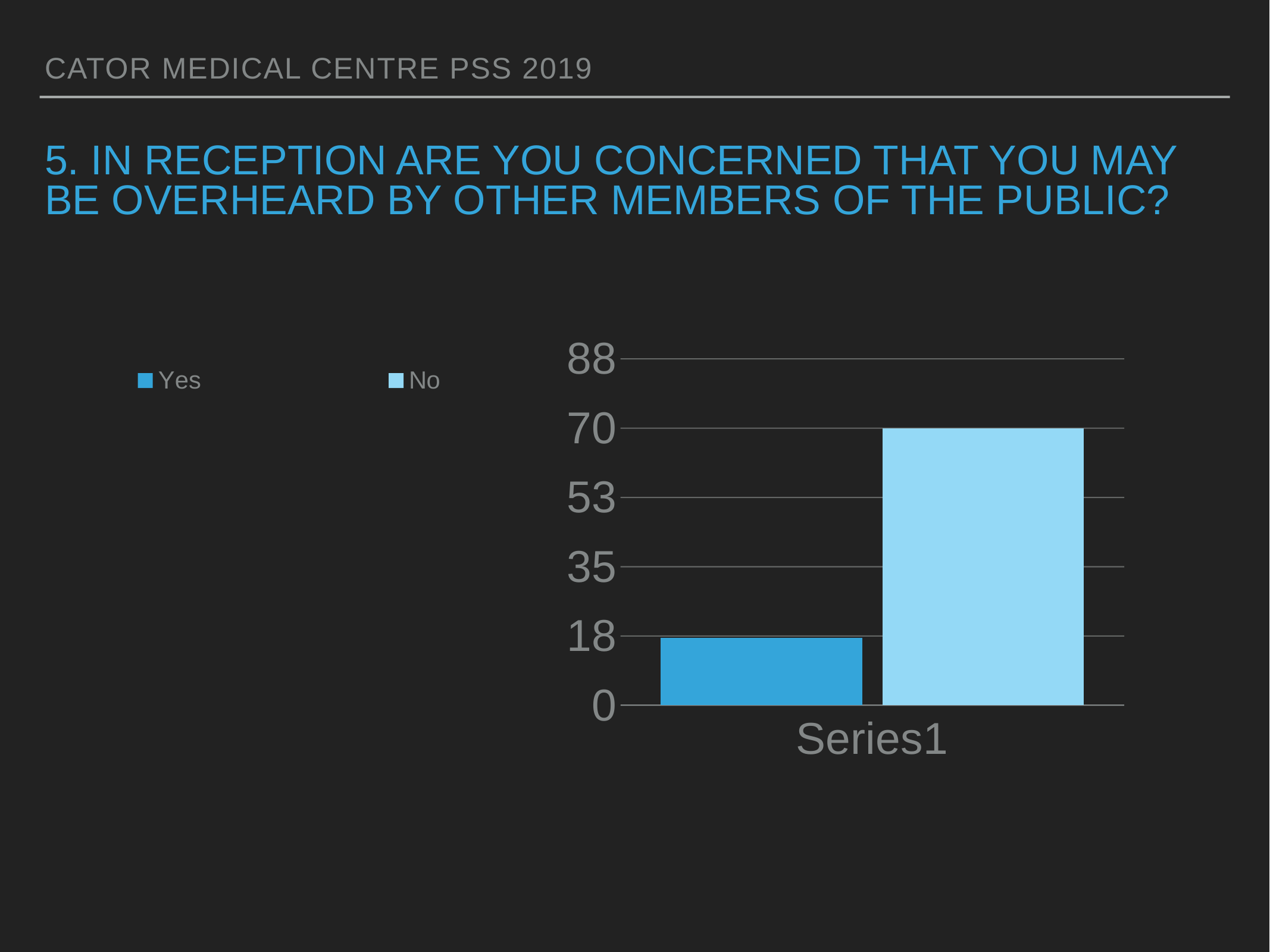

Cator medical centre PSS 2019
# 5. In reception are you concerned that you may be overheard by other members of the public?

### Chart

| Category | Yes | No |
|---|---|---|
|  | 17.0 | 70.0 |